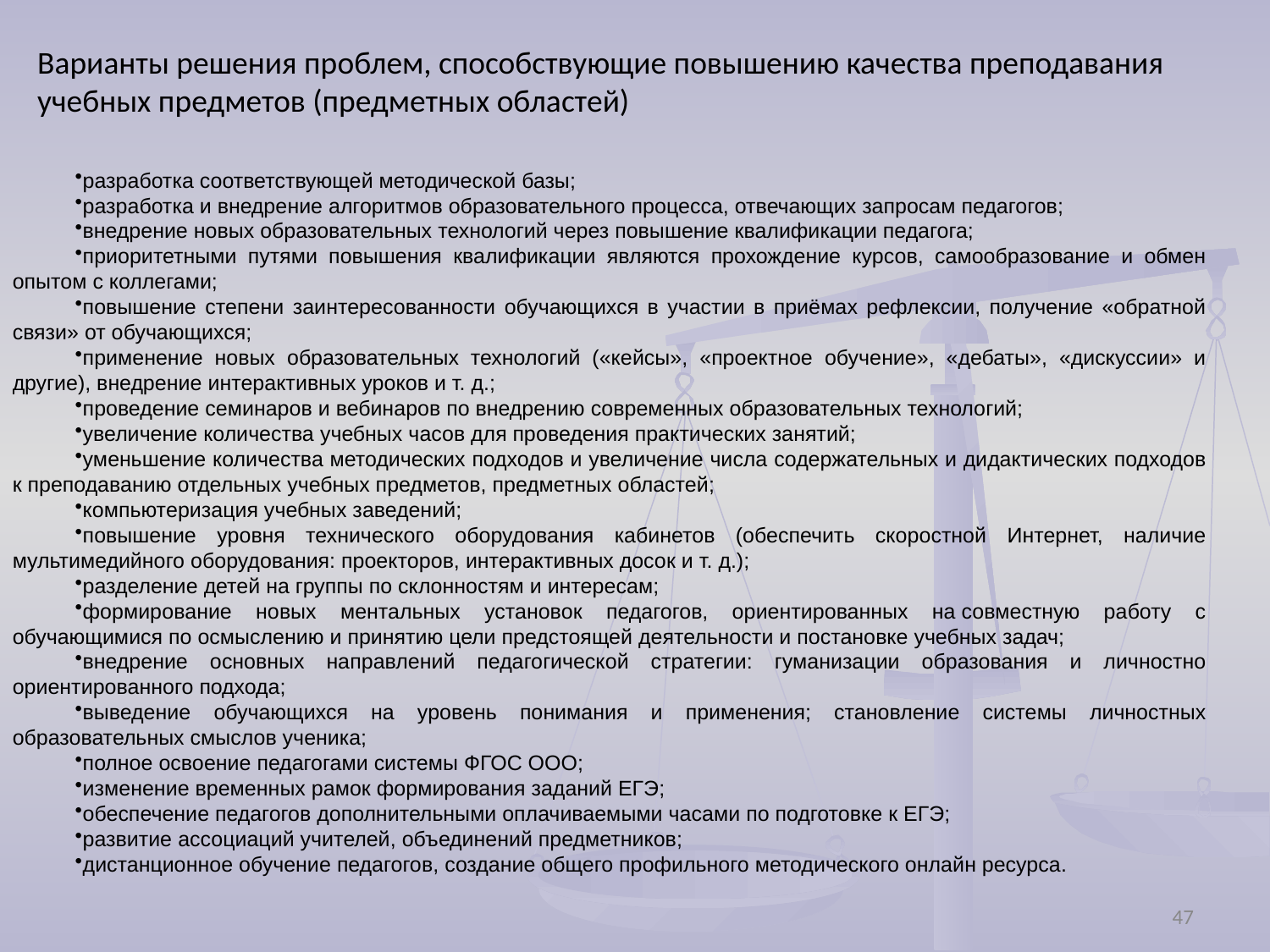

Варианты решения проблем, способствующие повышению качества преподавания учебных предметов (предметных областей)
разработка соответствующей методической базы;
разработка и внедрение алгоритмов образовательного процесса, отвечающих запросам педагогов;
внедрение новых образовательных технологий через повышение квалификации педагога;
приоритетными путями повышения квалификации являются прохождение курсов, самообразование и обмен опытом с коллегами;
повышение степени заинтересованности обучающихся в участии в приёмах рефлексии, получение «обратной связи» от обучающихся;
применение новых образовательных технологий («кейсы», «проектное обучение», «дебаты», «дискуссии» и другие), внедрение интерактивных уроков и т. д.;
проведение семинаров и вебинаров по внедрению современных образовательных технологий;
увеличение количества учебных часов для проведения практических занятий;
уменьшение количества методических подходов и увеличение числа содержательных и дидактических подходов к преподаванию отдельных учебных предметов, предметных областей;
компьютеризация учебных заведений;
повышение уровня технического оборудования кабинетов (обеспечить скоростной Интернет, наличие мультимедийного оборудования: проекторов, интерактивных досок и т. д.);
разделение детей на группы по склонностям и интересам;
формирование новых ментальных установок педагогов, ориентированных на совместную работу с обучающимися по осмыслению и принятию цели предстоящей деятельности и постановке учебных задач;
внедрение основных направлений педагогической стратегии: гуманизации образования и личностно ориентированного подхода;
выведение обучающихся на уровень понимания и применения; становление системы личностных образовательных смыслов ученика;
полное освоение педагогами системы ФГОС ООО;
изменение временных рамок формирования заданий ЕГЭ;
обеспечение педагогов дополнительными оплачиваемыми часами по подготовке к ЕГЭ;
развитие ассоциаций учителей, объединений предметников;
дистанционное обучение педагогов, создание общего профильного методического онлайн ресурса.
47